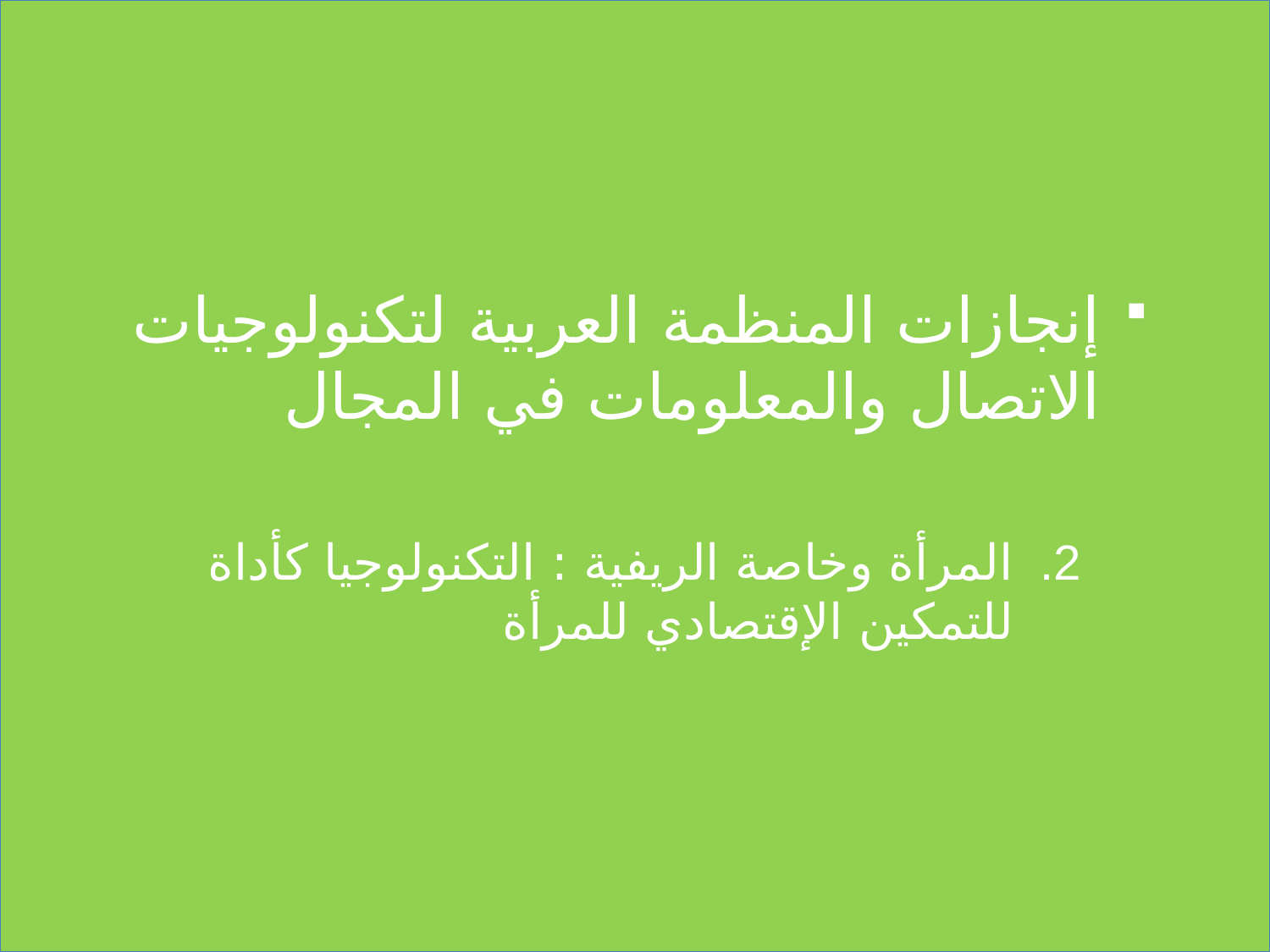

إنجازات المنظمة العربية لتكنولوجيات  الاتصال والمعلومات في المجال

المرأة وخاصة الريفية : التكنولوجيا كأداة للتمكين الإقتصادي للمرأة